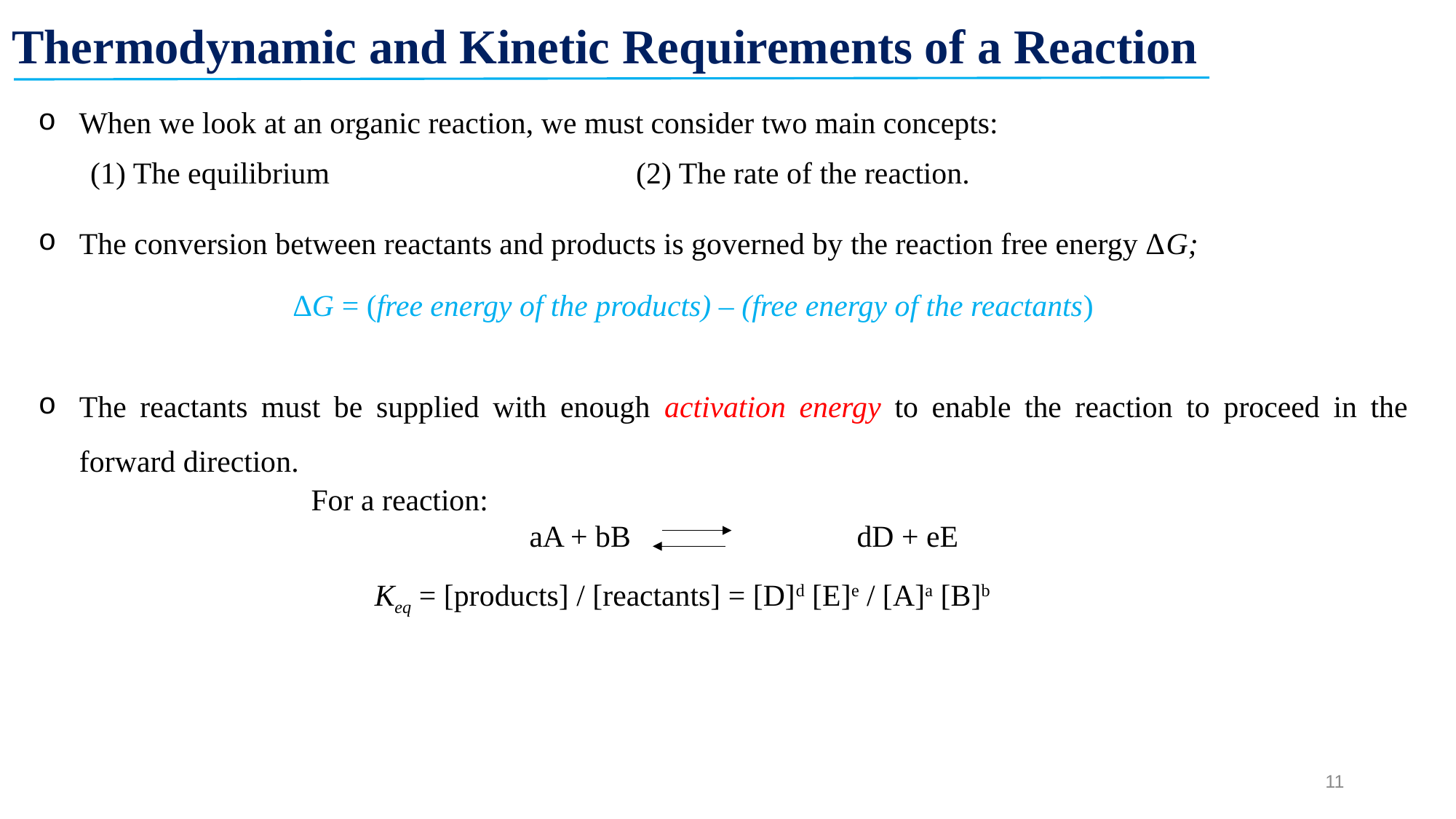

Thermodynamic and Kinetic Requirements of a Reaction
When we look at an organic reaction, we must consider two main concepts:
(1) The equilibrium			(2) The rate of the reaction.
The conversion between reactants and products is governed by the reaction free energy ΔG;
ΔG = (free energy of the products) – (free energy of the reactants)
The reactants must be supplied with enough activation energy to enable the reaction to proceed in the forward direction.
For a reaction:
 		aA + bB 		dD + eE
Keq = [products] / [reactants] = [D]d [E]e / [A]a [B]b
11
11